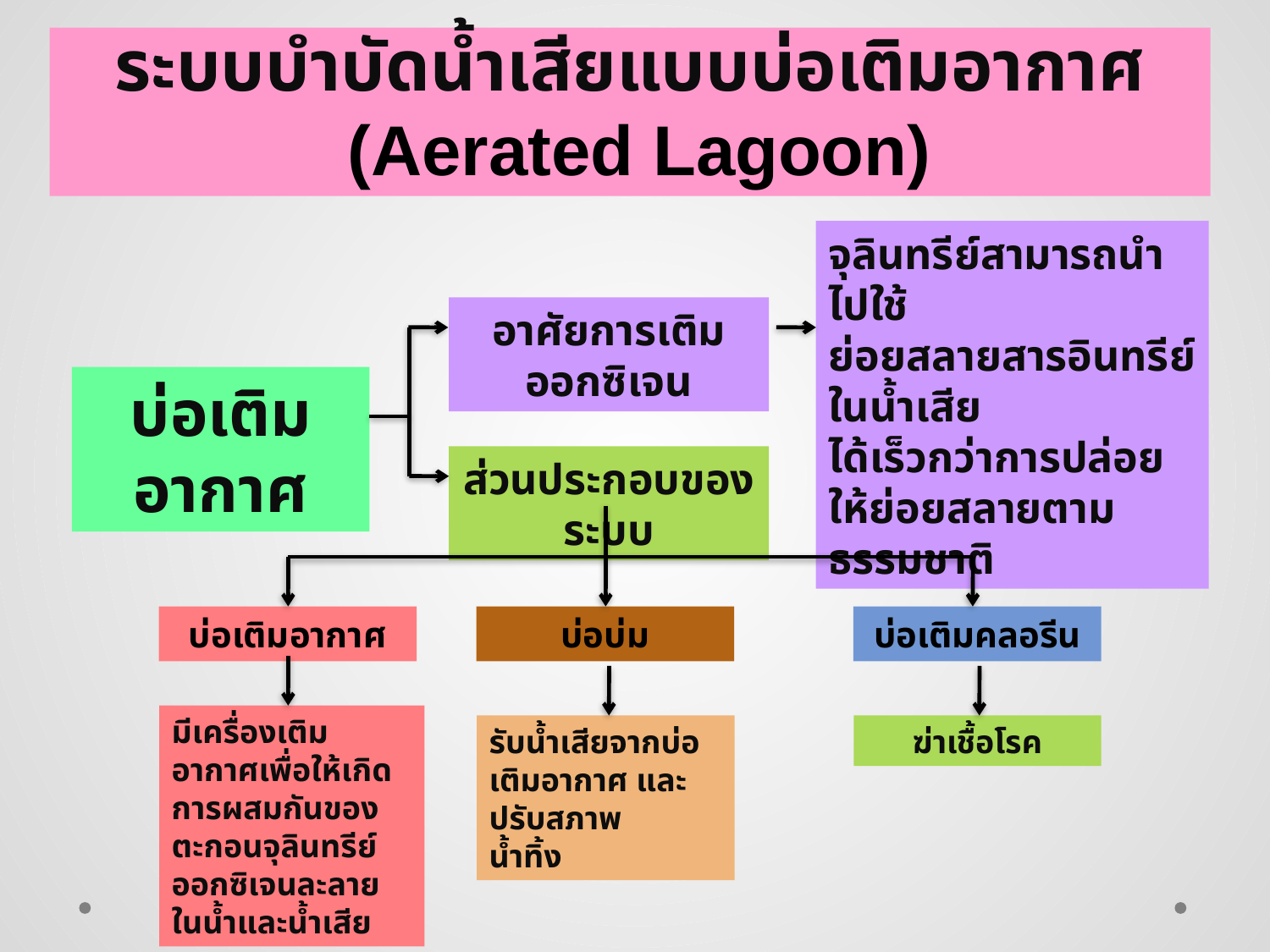

# ระบบบำบัดน้ำเสียแบบบ่อเติมอากาศ (Aerated Lagoon)
จุลินทรีย์สามารถนำไปใช้
ย่อยสลายสารอินทรีย์ในน้ำเสีย
ได้เร็วกว่าการปล่อยให้ย่อยสลายตามธรรมชาติ
อาศัยการเติมออกซิเจน
บ่อเติมอากาศ
ส่วนประกอบของระบบ
บ่อเติมอากาศ
บ่อบ่ม
บ่อเติมคลอรีน
มีเครื่องเติมอากาศเพื่อให้เกิดการผสมกันของตะกอนจุลินทรีย์ ออกซิเจนละลาย
ในน้ำและน้ำเสีย
รับน้ำเสียจากบ่อเติมอากาศ และปรับสภาพ
น้ำทิ้ง
ฆ่าเชื้อโรค